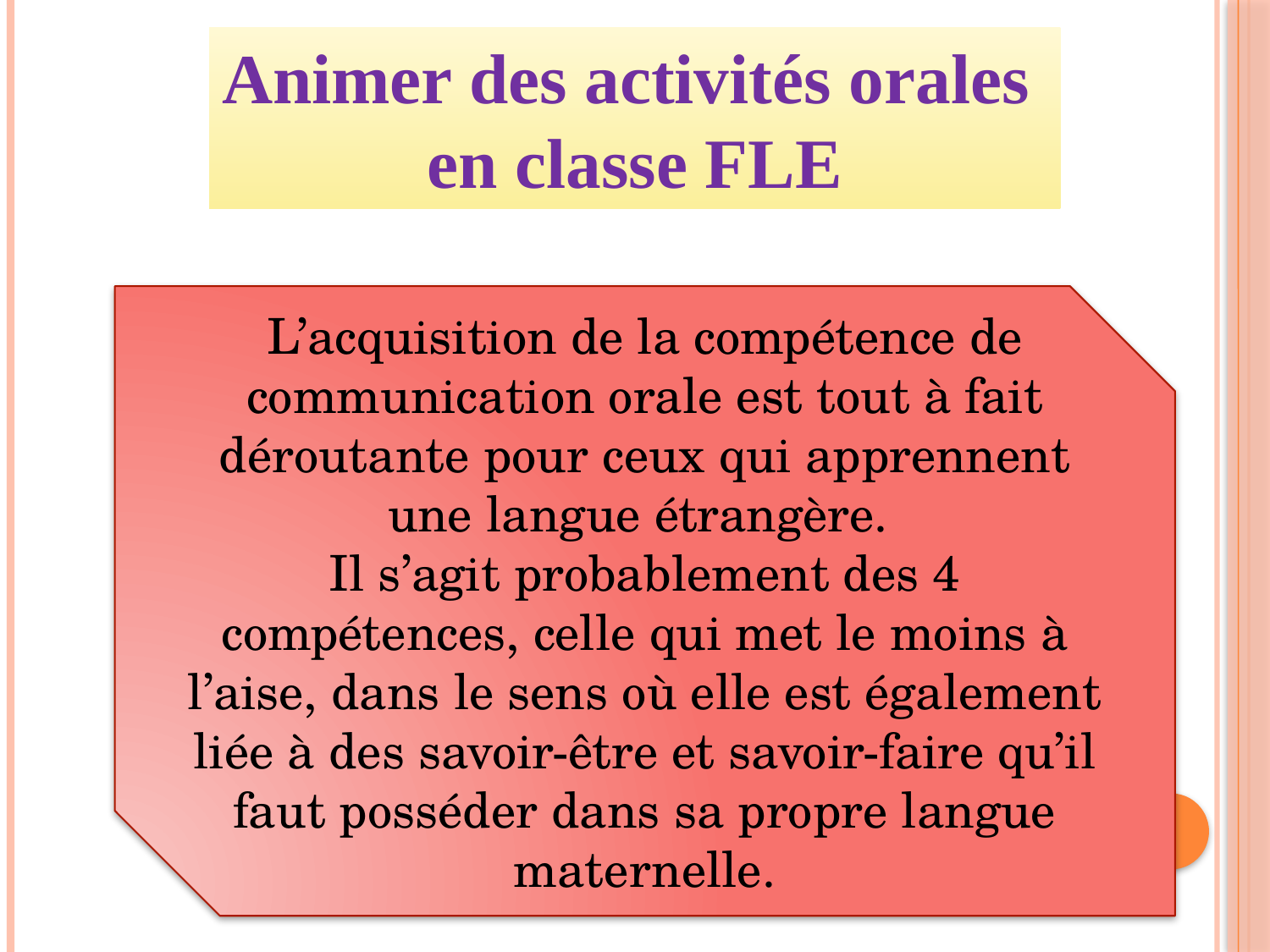

Animer des activités orales
en classe FLE
L’acquisition de la compétence de communication orale est tout à fait déroutante pour ceux qui apprennent une langue étrangère.
Il s’agit probablement des 4 compétences, celle qui met le moins à l’aise, dans le sens où elle est également liée à des savoir-être et savoir-faire qu’il faut posséder dans sa propre langue maternelle.